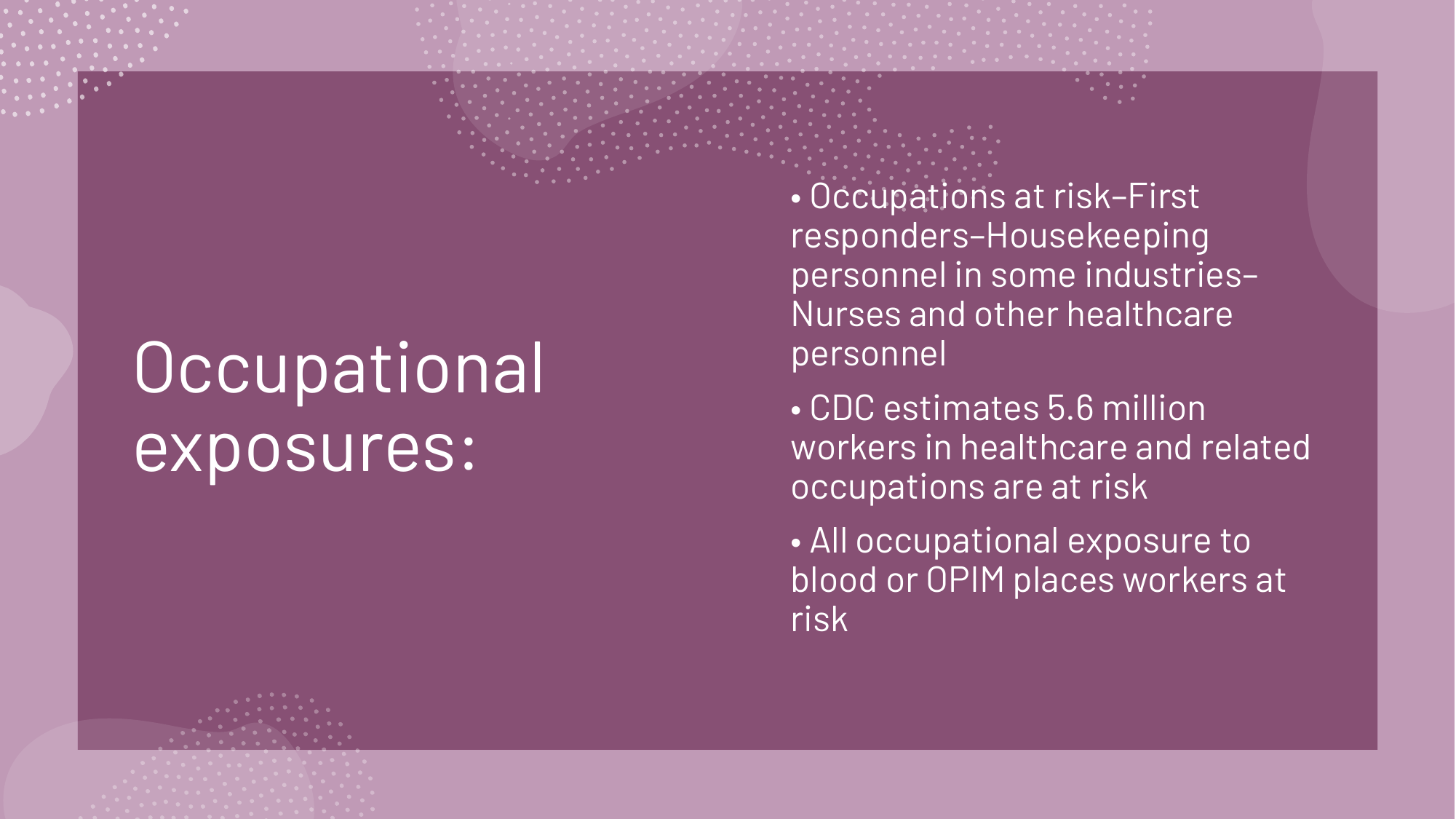

# Occupational exposures:
• Occupations at risk–First responders–Housekeeping personnel in some industries–Nurses and other healthcare personnel
• CDC estimates 5.6 million workers in healthcare and related occupations are at risk
• All occupational exposure to blood or OPIM places workers at risk